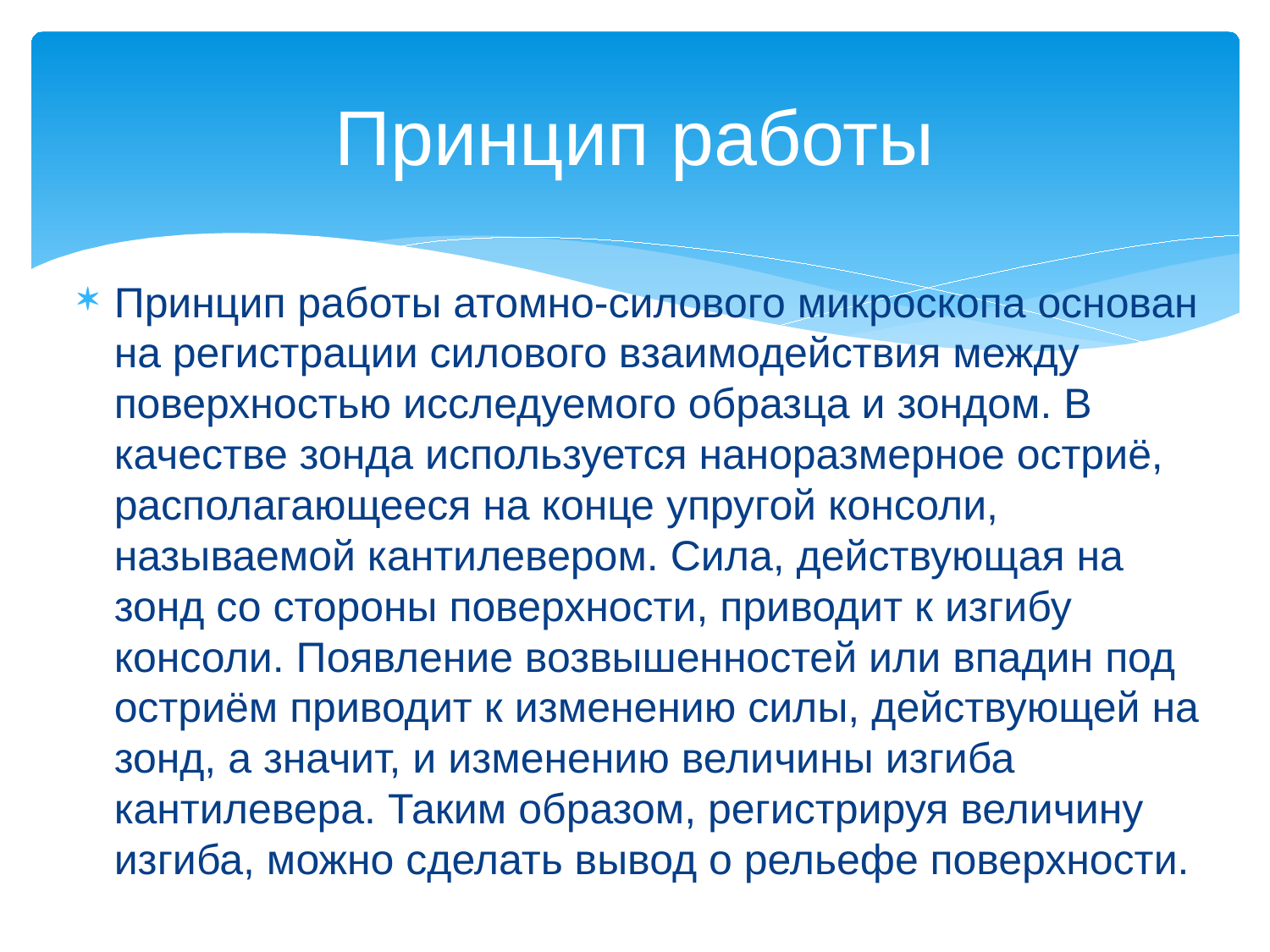

# Принцип работы
Принцип работы атомно-силового микроскопа основан на регистрации силового взаимодействия между поверхностью исследуемого образца и зондом. В качестве зонда используется наноразмерное остриё, располагающееся на конце упругой консоли, называемой кантилевером. Сила, действующая на зонд со стороны поверхности, приводит к изгибу консоли. Появление возвышенностей или впадин под остриём приводит к изменению силы, действующей на зонд, а значит, и изменению величины изгиба кантилевера. Таким образом, регистрируя величину изгиба, можно сделать вывод о рельефе поверхности.